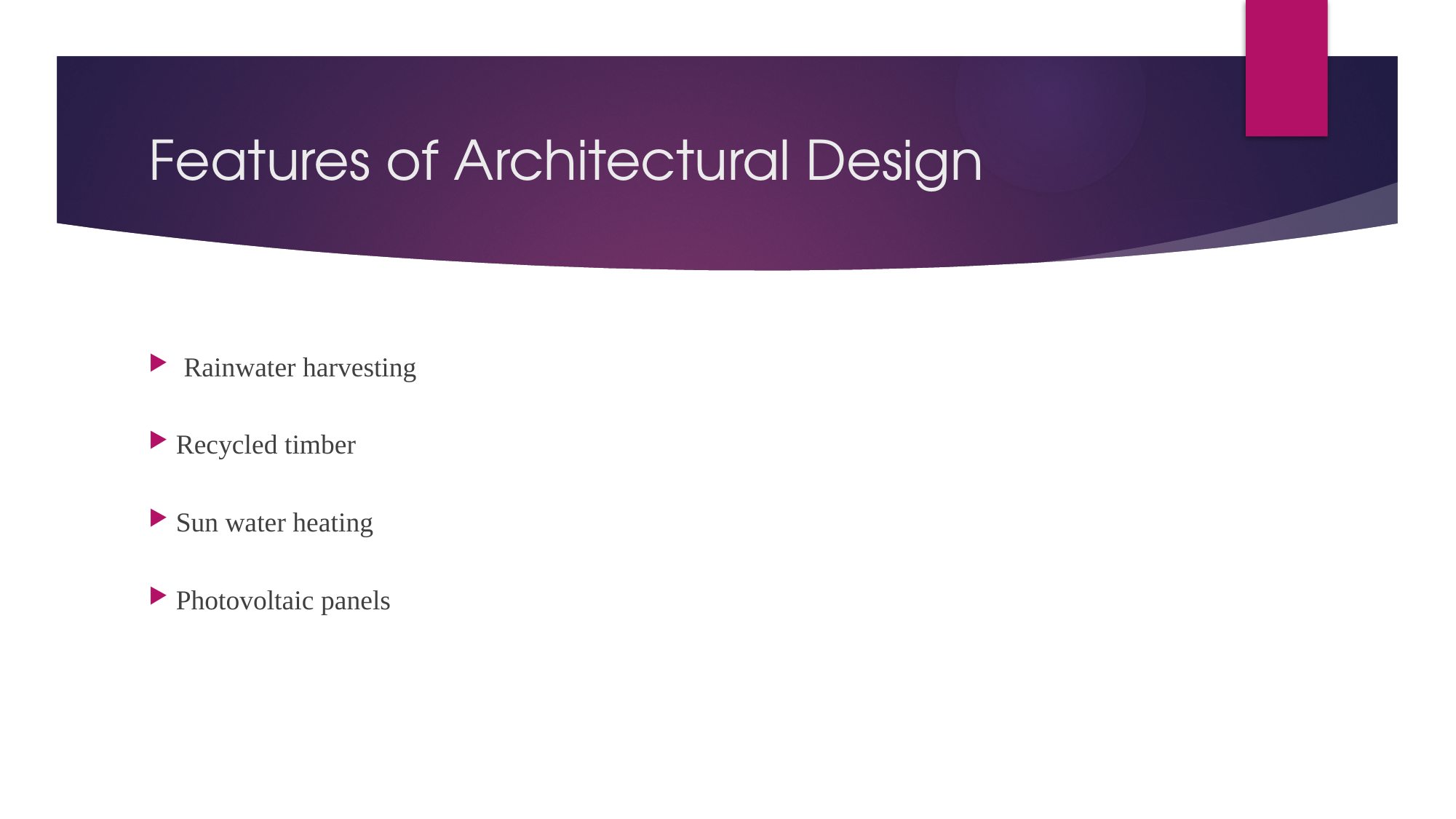

# Features of Architectural Design
 Rainwater harvesting
Recycled timber
Sun water heating
Photovoltaic panels